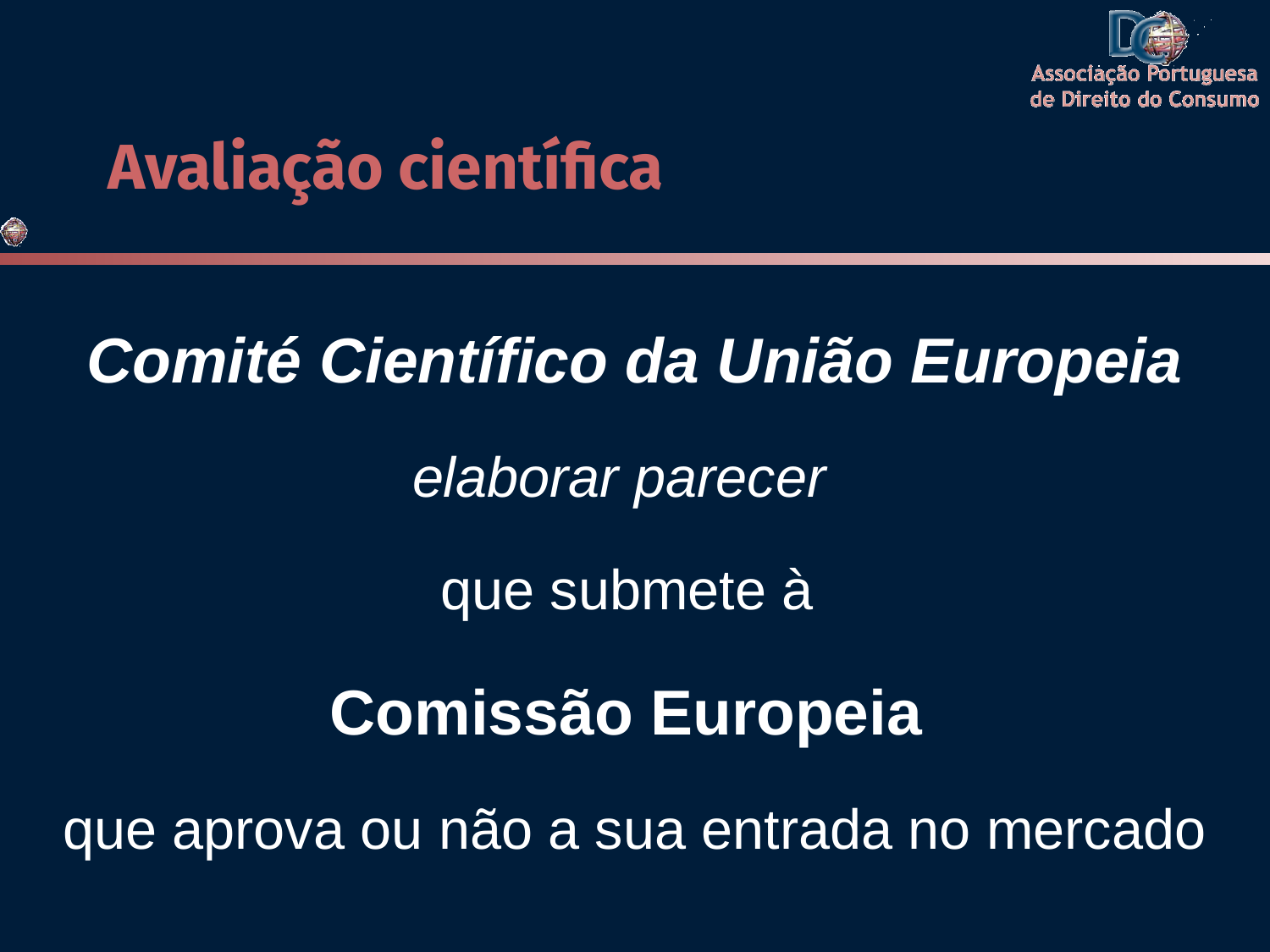

# Avaliação científica
Comité Científico da União Europeia
elaborar parecer
que submete à
Comissão Europeia
que aprova ou não a sua entrada no mercado